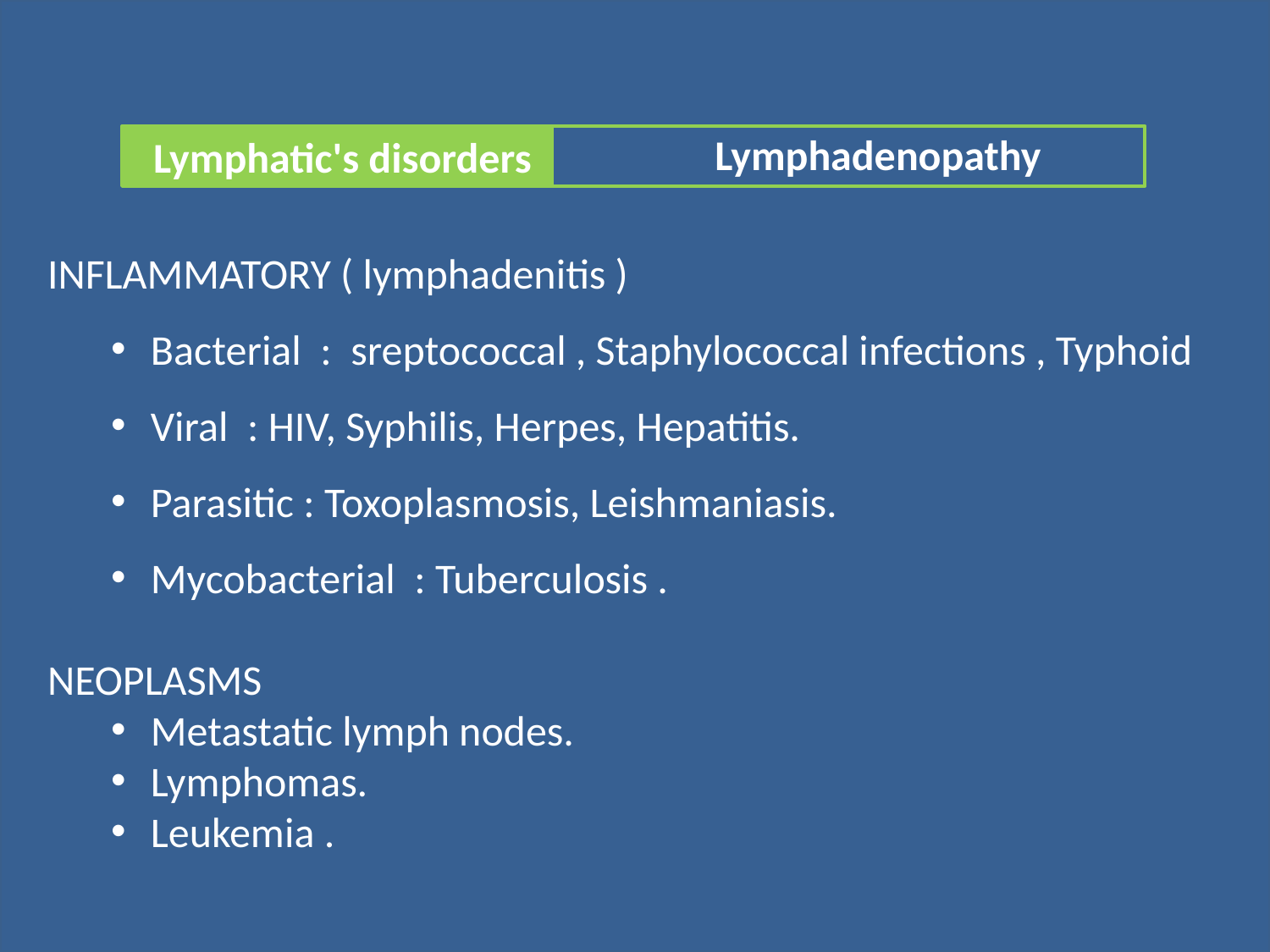

Lymphadenopathy
Lymphatic's disorders

INFLAMMATORY ( lymphadenitis )
Bacterial  :  sreptococcal , Staphylococcal infections , Typhoid
Viral  : HIV, Syphilis, Herpes, Hepatitis.
Parasitic : Toxoplasmosis, Leishmaniasis.
Mycobacterial  : Tuberculosis .

NEOPLASMS
Metastatic lymph nodes.
Lymphomas.
Leukemia .